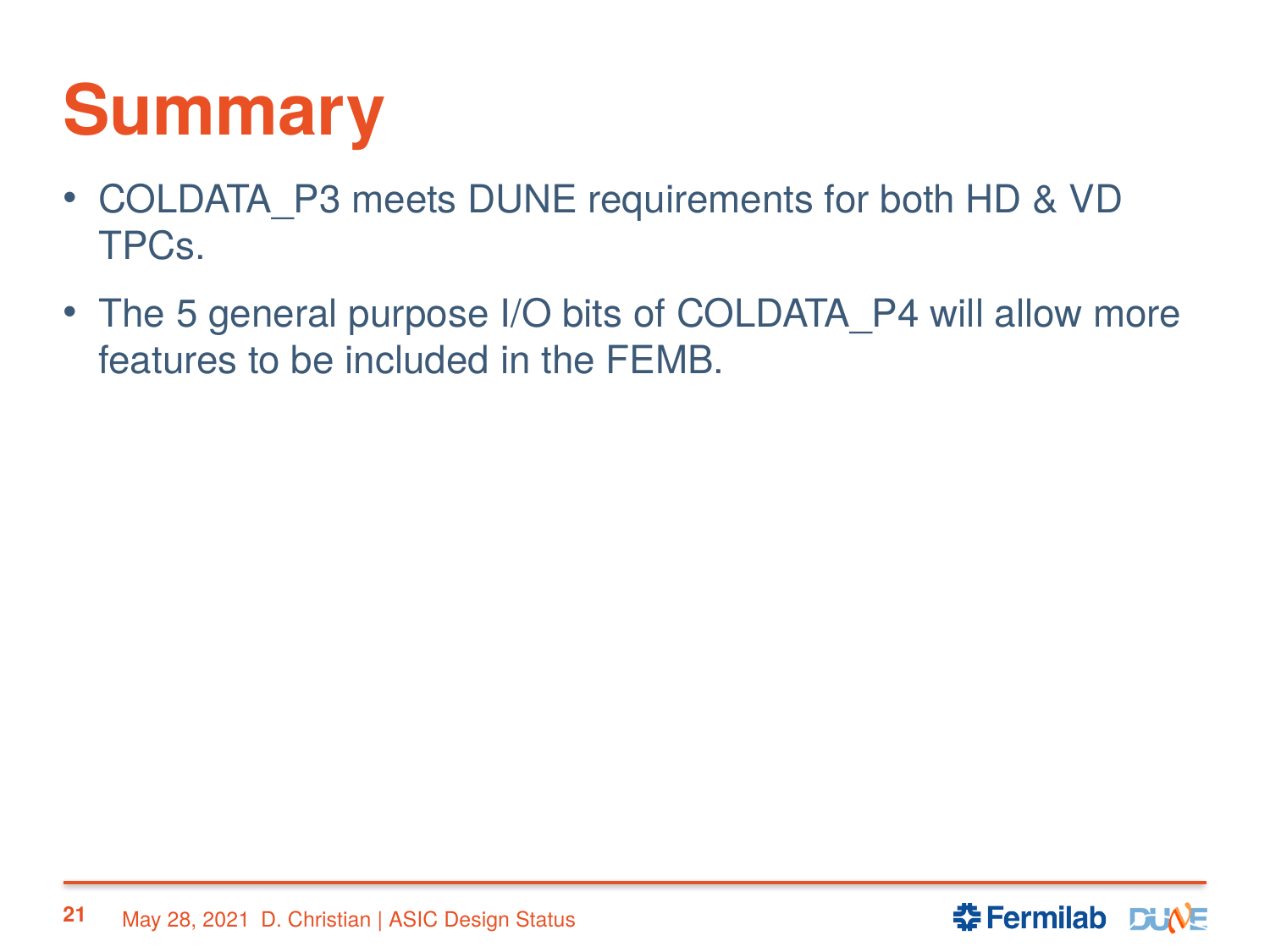

# Summary
COLDATA_P3 meets DUNE requirements for both HD & VD TPCs.
The 5 general purpose I/O bits of COLDATA_P4 will allow more features to be included in the FEMB.

21
May 28, 2021
D. Christian | ASIC Design Status